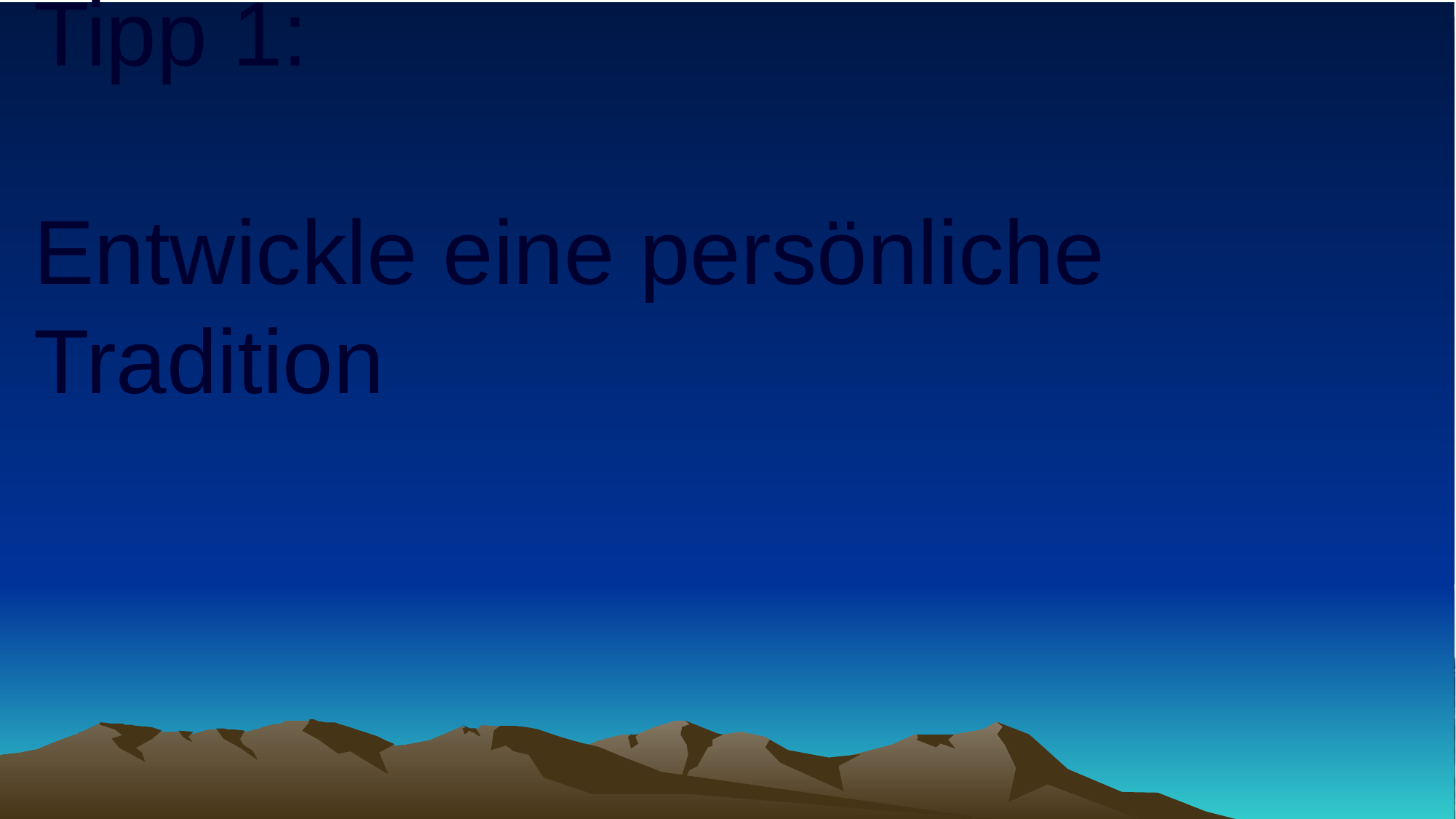

# Tipp 1: Entwickle eine persönliche Tradition